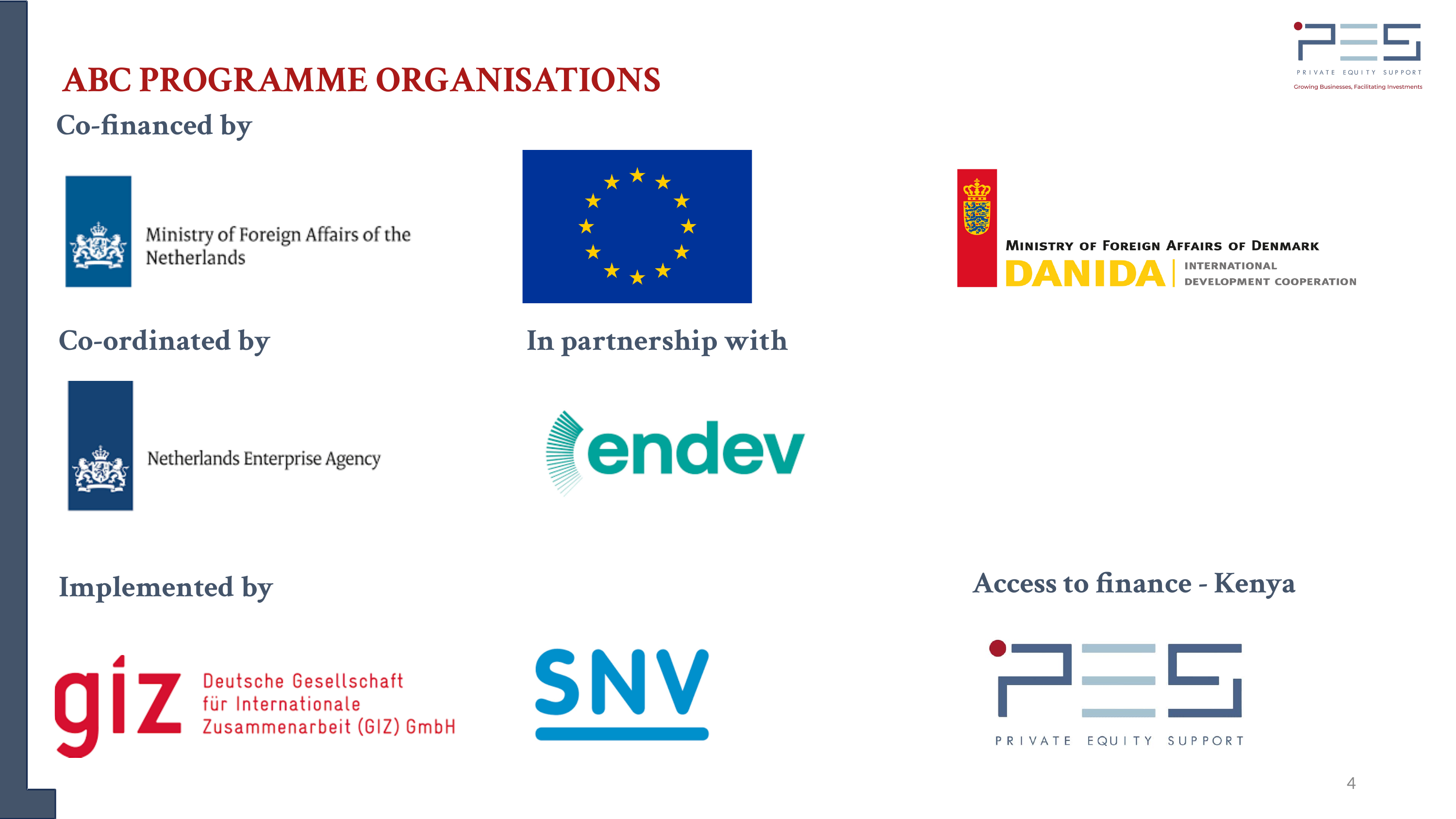

ABC PROGRAMME ORGANISATIONS

Co-financed by

Co-ordinated by

In partnership with

Access to finance - Kenya

Implemented by

4